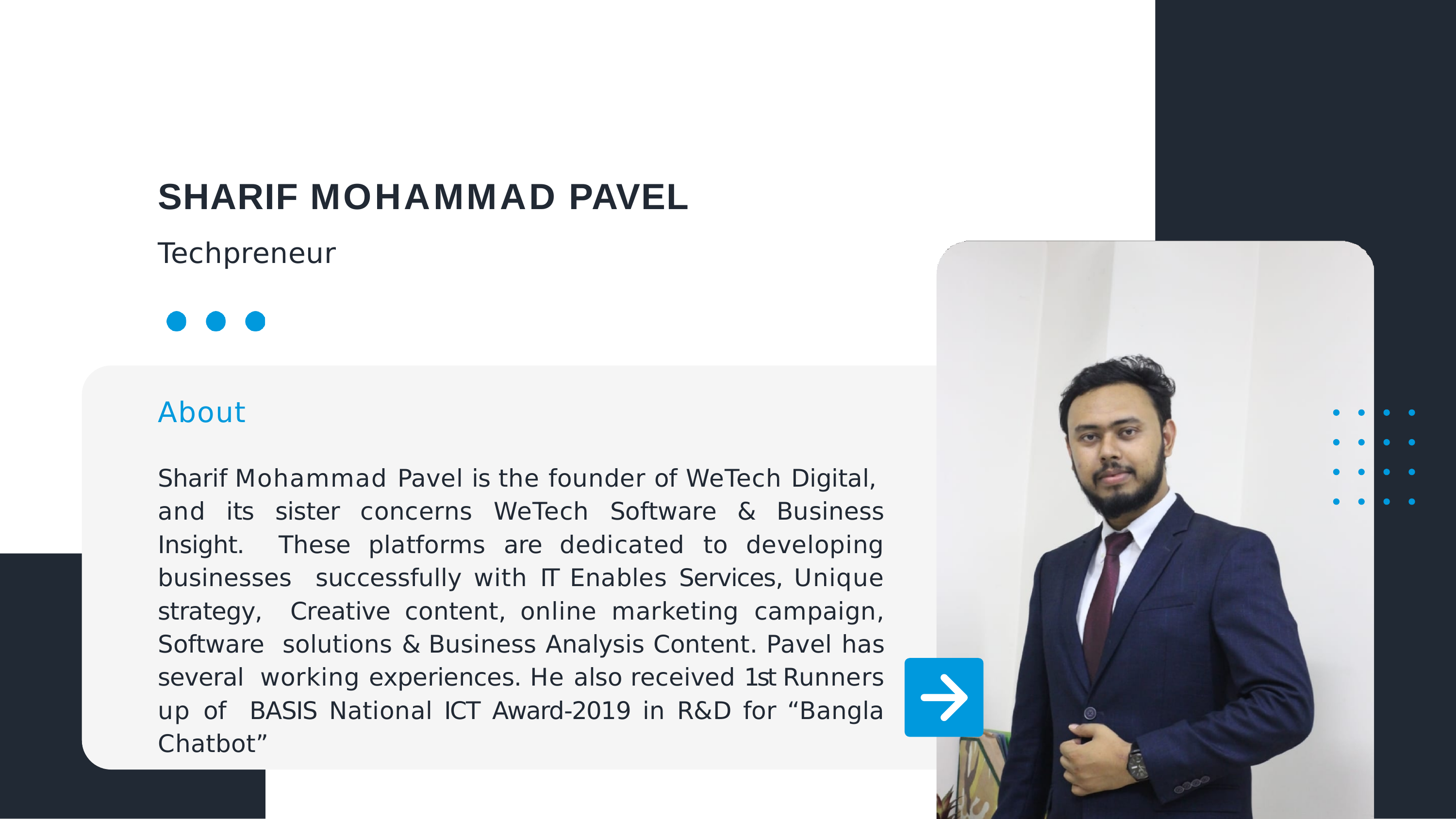

# SHARIF MOHAMMAD PAVEL
Techpreneur

About
Sharif Mohammad Pavel is the founder of WeTech Digital,  and its sister concerns WeTech Software & Business Insight.  These platforms are dedicated to developing businesses  successfully with IT Enables Services, Unique strategy,  Creative content, online marketing campaign, Software  solutions & Business Analysis Content. Pavel has several  working experiences. He also received 1st Runners up of  BASIS National ICT Award-2019 in R&D for “Bangla Chatbot”